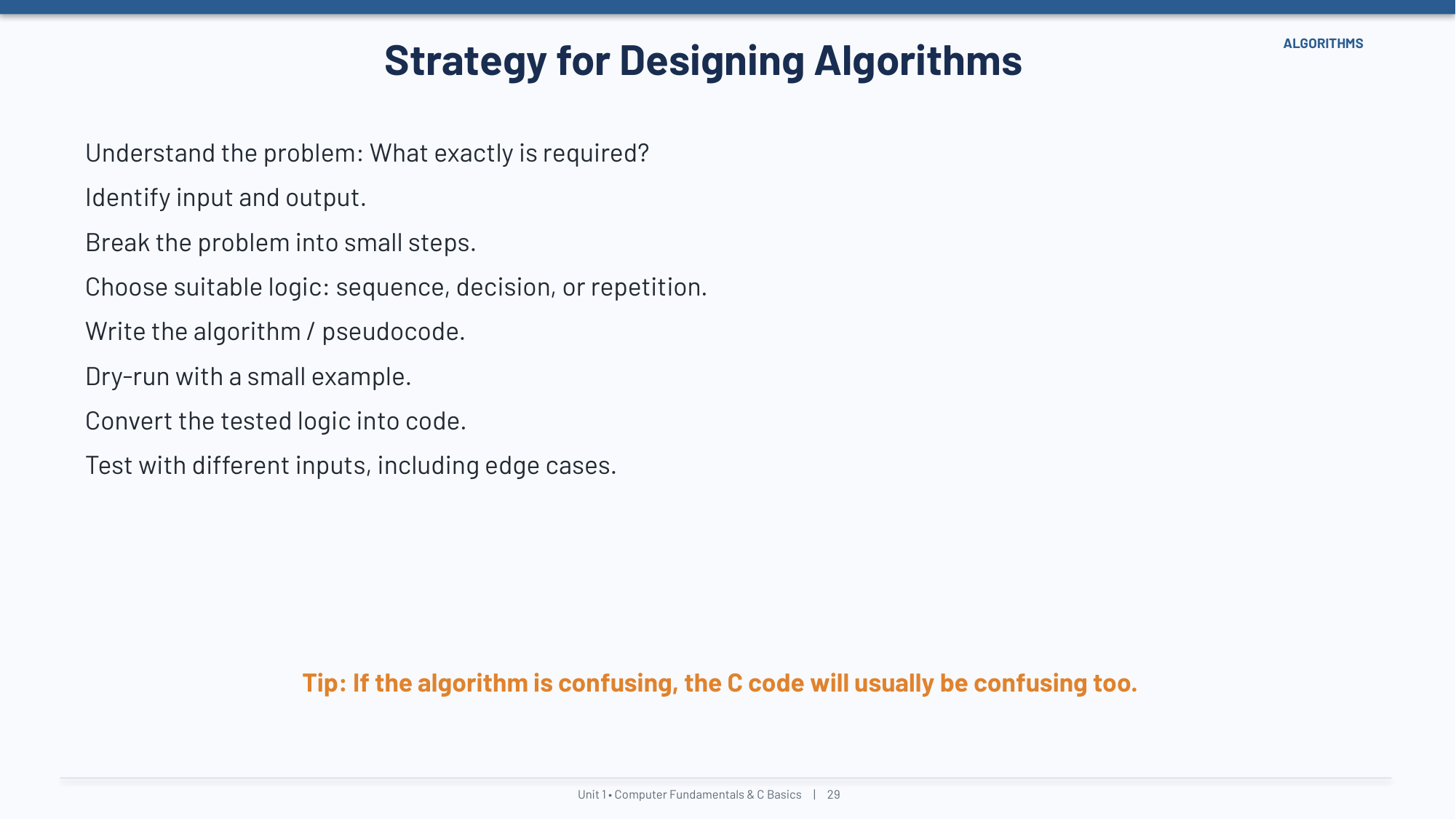

Strategy for Designing Algorithms
ALGORITHMS
Understand the problem: What exactly is required?
Identify input and output.
Break the problem into small steps.
Choose suitable logic: sequence, decision, or repetition.
Write the algorithm / pseudocode.
Dry-run with a small example.
Convert the tested logic into code.
Test with different inputs, including edge cases.
Tip: If the algorithm is confusing, the C code will usually be confusing too.

Unit 1 • Computer Fundamentals & C Basics     |     29